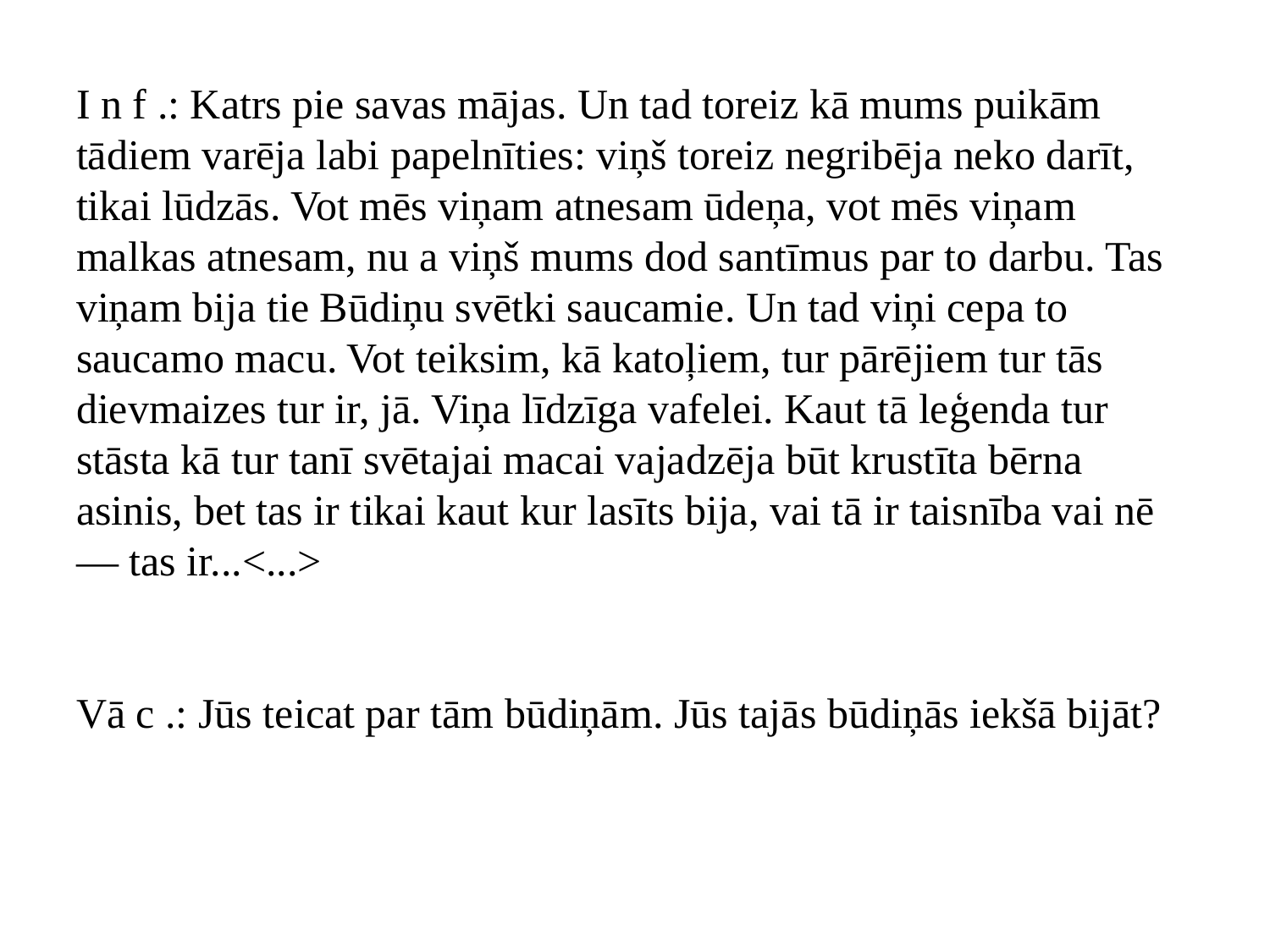

# I n f .: Katrs pie savas mājas. Un tad toreiz kā mums puikām tādiem varēja labi papelnīties: viņš toreiz negribēja neko darīt, tikai lūdzās. Vot mēs viņam atnesam ūdeņa, vot mēs viņam malkas atnesam, nu a viņš mums dod santīmus par to darbu. Tas viņam bija tie Būdiņu svētki saucamie. Un tad viņi cepa to saucamo macu. Vot teiksim, kā katoļiem, tur pārējiem tur tās dievmaizes tur ir, jā. Viņa līdzīga vafelei. Kaut tā leģenda tur stāsta kā tur tanī svētajai macai vajadzēja būt krustīta bērna asinis, bet tas ir tikai kaut kur lasīts bija, vai tā ir taisnība vai nē — tas ir...<...> Vā c .: Jūs teicat par tām būdiņām. Jūs tajās būdiņās iekšā bijāt?